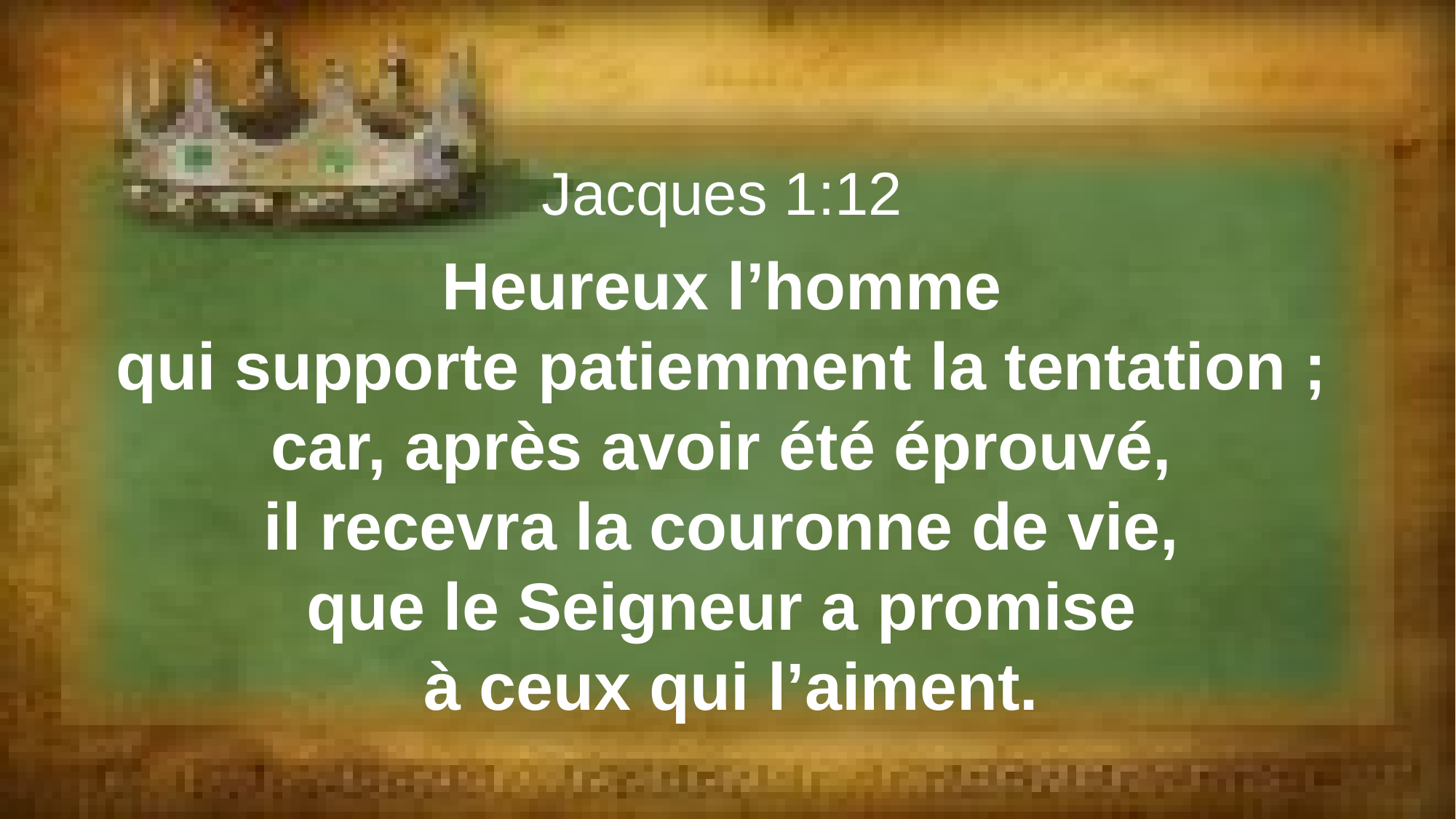

Jacques 1:12
Heureux l’homme
qui supporte patiemment la tentation ;
car, après avoir été éprouvé,
il recevra la couronne de vie,
que le Seigneur a promise
à ceux qui l’aiment.